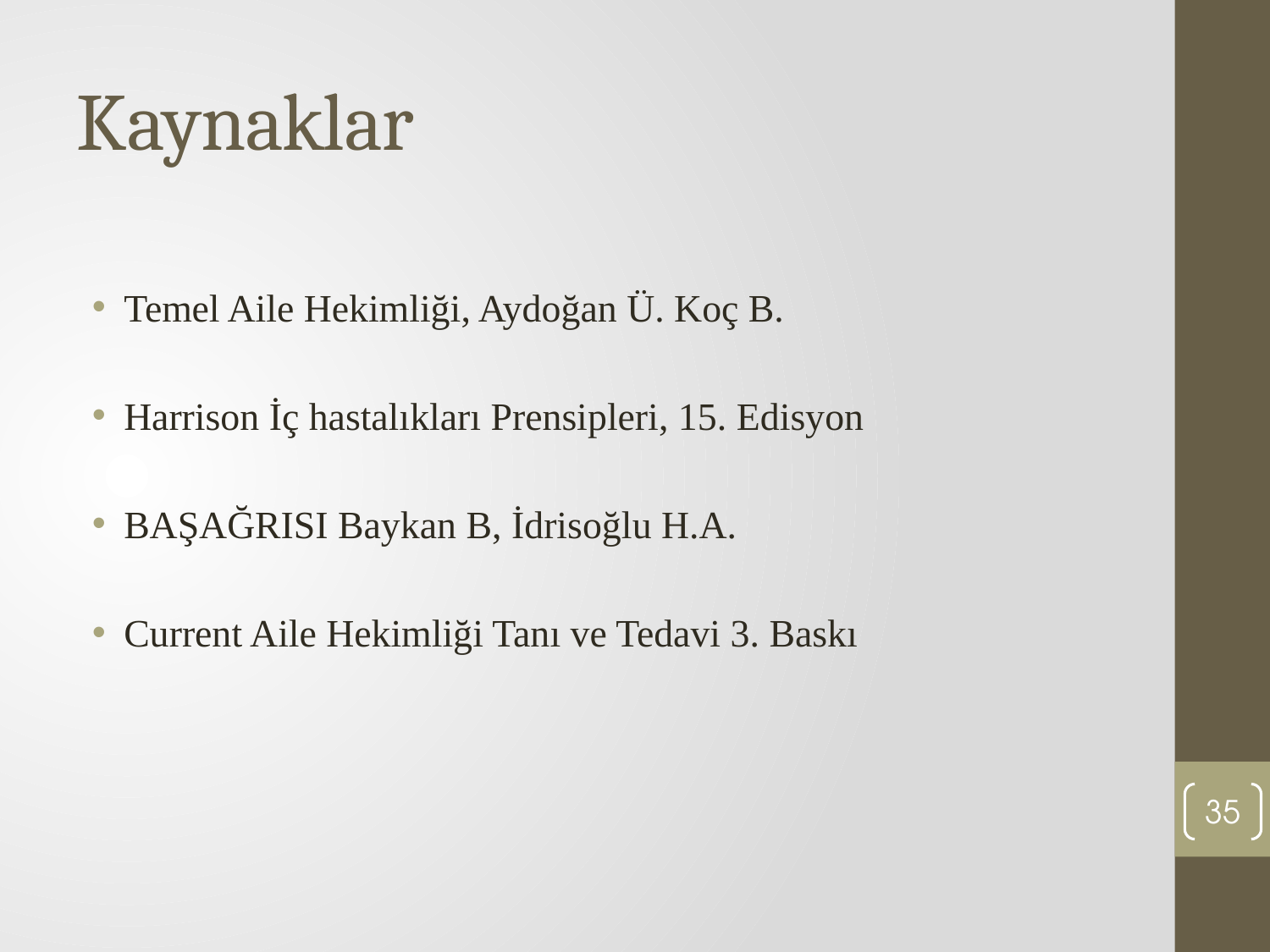

# Kaynaklar

Temel Aile Hekimliği, Aydoğan Ü. Koç B.

Harrison İç hastalıkları Prensipleri, 15. Edisyon

BAŞAĞRISI Baykan B, İdrisoğlu H.A.

Current Aile Hekimliği Tanı ve Tedavi 3. Baskı
35